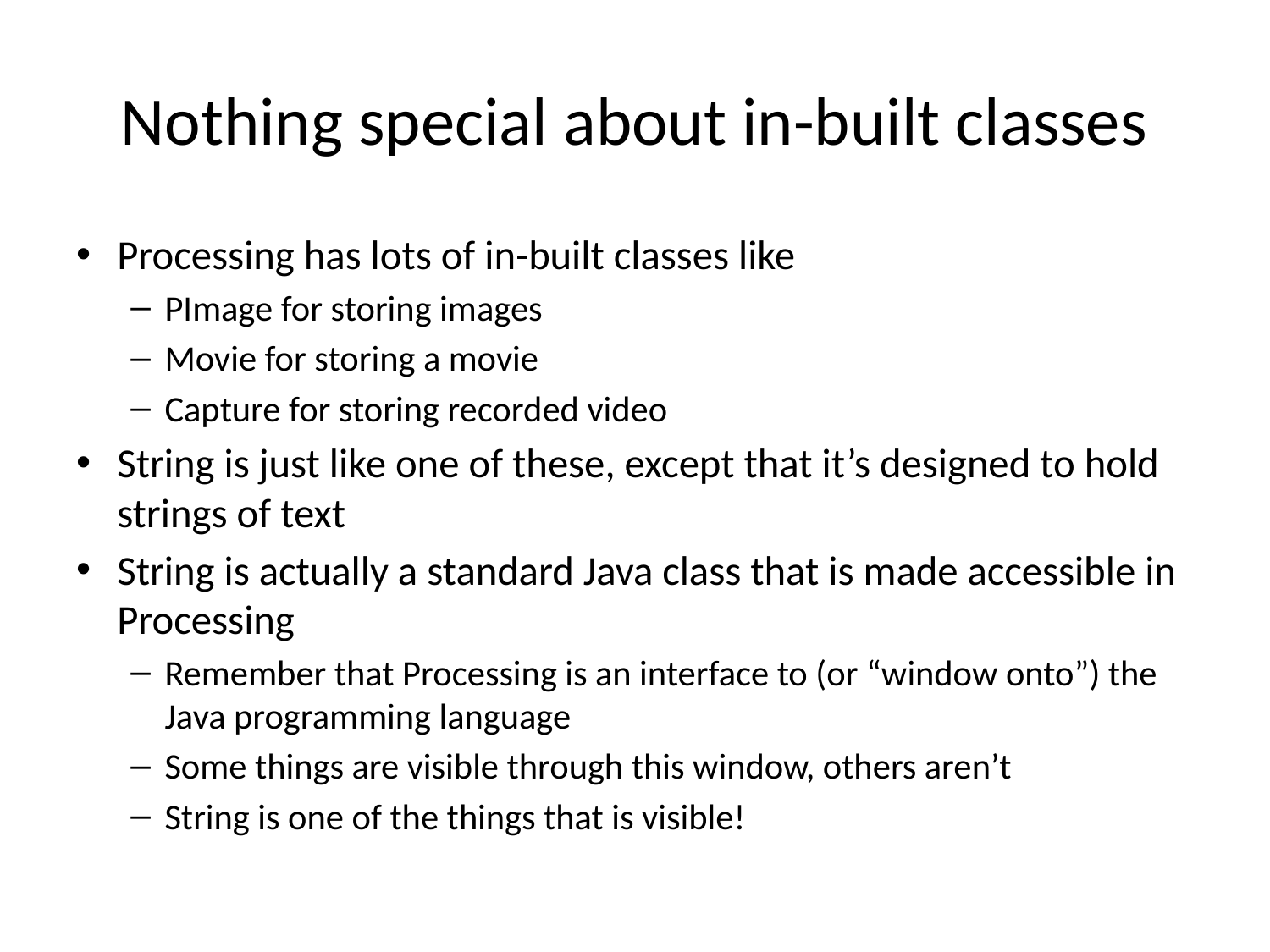

# Nothing special about in-built classes
Processing has lots of in-built classes like
PImage for storing images
Movie for storing a movie
Capture for storing recorded video
String is just like one of these, except that it’s designed to hold strings of text
String is actually a standard Java class that is made accessible in Processing
Remember that Processing is an interface to (or “window onto”) the Java programming language
Some things are visible through this window, others aren’t
String is one of the things that is visible!